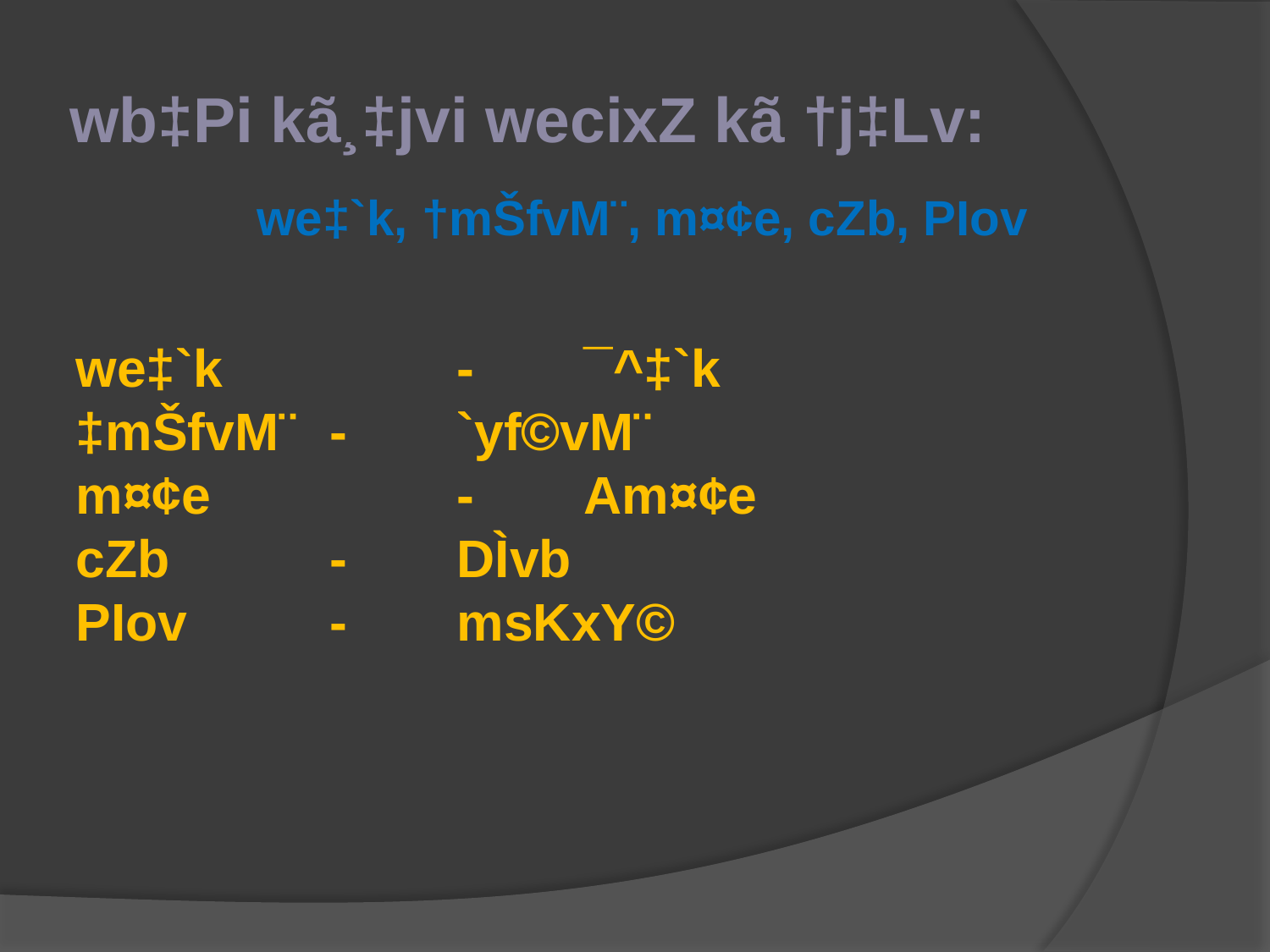

# wb‡Pi kã¸‡jvi wecixZ kã †j‡Lv:
we‡`k, †mŠfvM¨, m¤¢e, cZb, PIov
we‡`k		-	¯^‡`k
‡mŠfvM¨	-	`yf©vM¨
m¤¢e		-	Am¤¢e
cZb		-	DÌvb
PIov		-	msKxY©